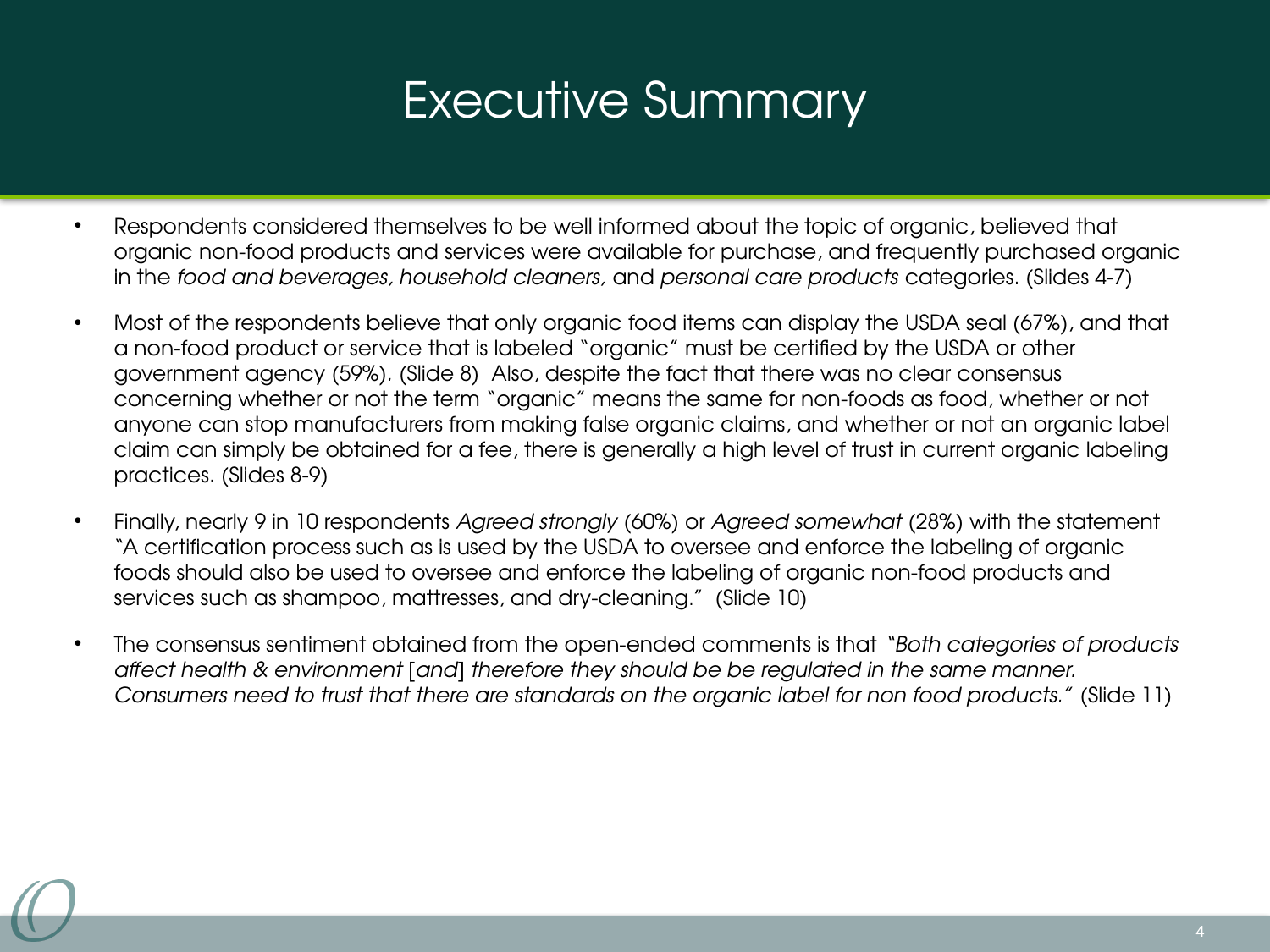

# Executive Summary
Respondents considered themselves to be well informed about the topic of organic, believed that organic non-food products and services were available for purchase, and frequently purchased organic in the food and beverages, household cleaners, and personal care products categories. (Slides 4-7)
Most of the respondents believe that only organic food items can display the USDA seal (67%), and that a non-food product or service that is labeled “organic” must be certified by the USDA or other government agency (59%). (Slide 8)  Also, despite the fact that there was no clear consensus concerning whether or not the term “organic” means the same for non-foods as food, whether or not anyone can stop manufacturers from making false organic claims, and whether or not an organic label claim can simply be obtained for a fee, there is generally a high level of trust in current organic labeling practices. (Slides 8-9)
Finally, nearly 9 in 10 respondents Agreed strongly (60%) or Agreed somewhat (28%) with the statement “A certification process such as is used by the USDA to oversee and enforce the labeling of organic foods should also be used to oversee and enforce the labeling of organic non-food products and services such as shampoo, mattresses, and dry-cleaning.”  (Slide 10)
The consensus sentiment obtained from the open-ended comments is that “Both categories of products affect health & environment [and] therefore they should be be regulated in the same manner.  Consumers need to trust that there are standards on the organic label for non food products.” (Slide 11)